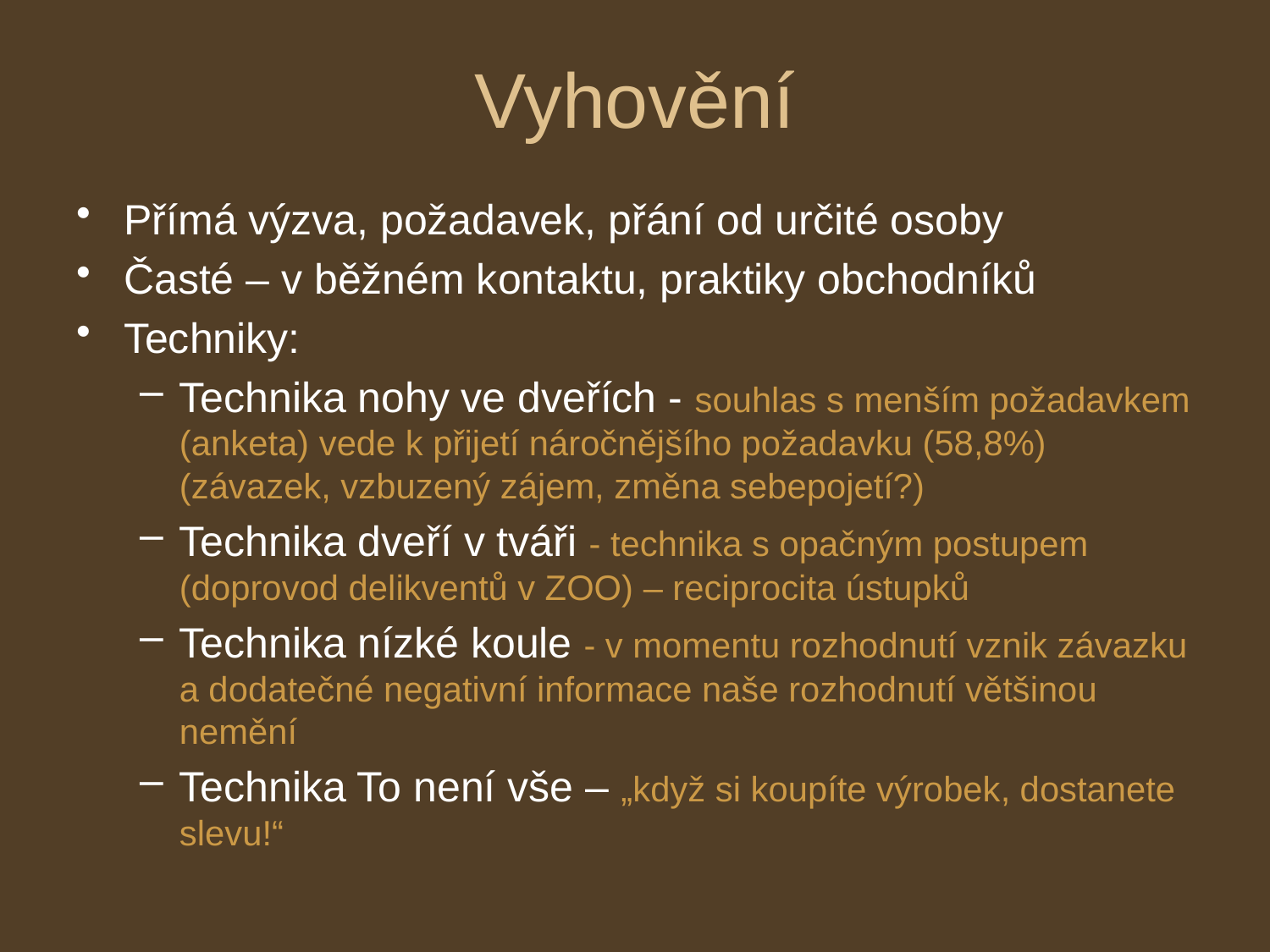

# Vyhovění
Přímá výzva, požadavek, přání od určité osoby
Časté – v běžném kontaktu, praktiky obchodníků
Techniky:
Technika nohy ve dveřích - souhlas s menším požadavkem (anketa) vede k přijetí náročnějšího požadavku (58,8%) (závazek, vzbuzený zájem, změna sebepojetí?)
Technika dveří v tváři - technika s opačným postupem (doprovod delikventů v ZOO) – reciprocita ústupků
Technika nízké koule - v momentu rozhodnutí vznik závazku a dodatečné negativní informace naše rozhodnutí většinou nemění
Technika To není vše – „když si koupíte výrobek, dostanete slevu!“